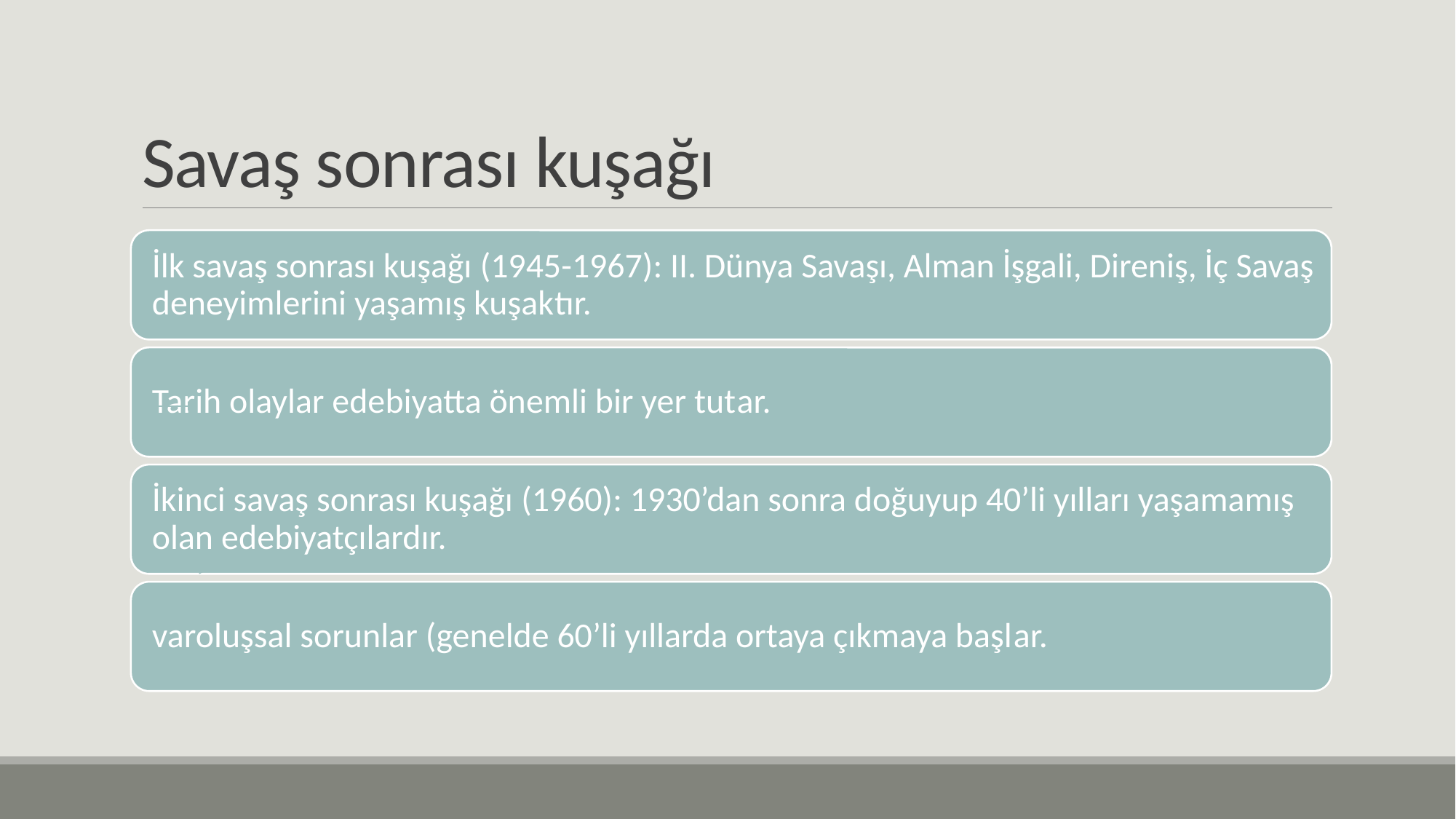

# Savaş sonrası kuşağı
İlk savaş sonrası kuşağı (1945-1967): II. Dünya Savaşı, Alman İşgali, Direniş, İç Savaş deneyimlerini yaşamış kuşaktır.
Tarih olaylar edebiyatta önemli bir yer tutar.
İkinci savaş sonrası kuşağı (1960): 1930’dan sonra doğuyup 40’li yılları yaşamamış olan edebiyatçılardır.
varoluşsal sorunlar (genelde 60’li yıllarda ortaya çıkmaya başlar.